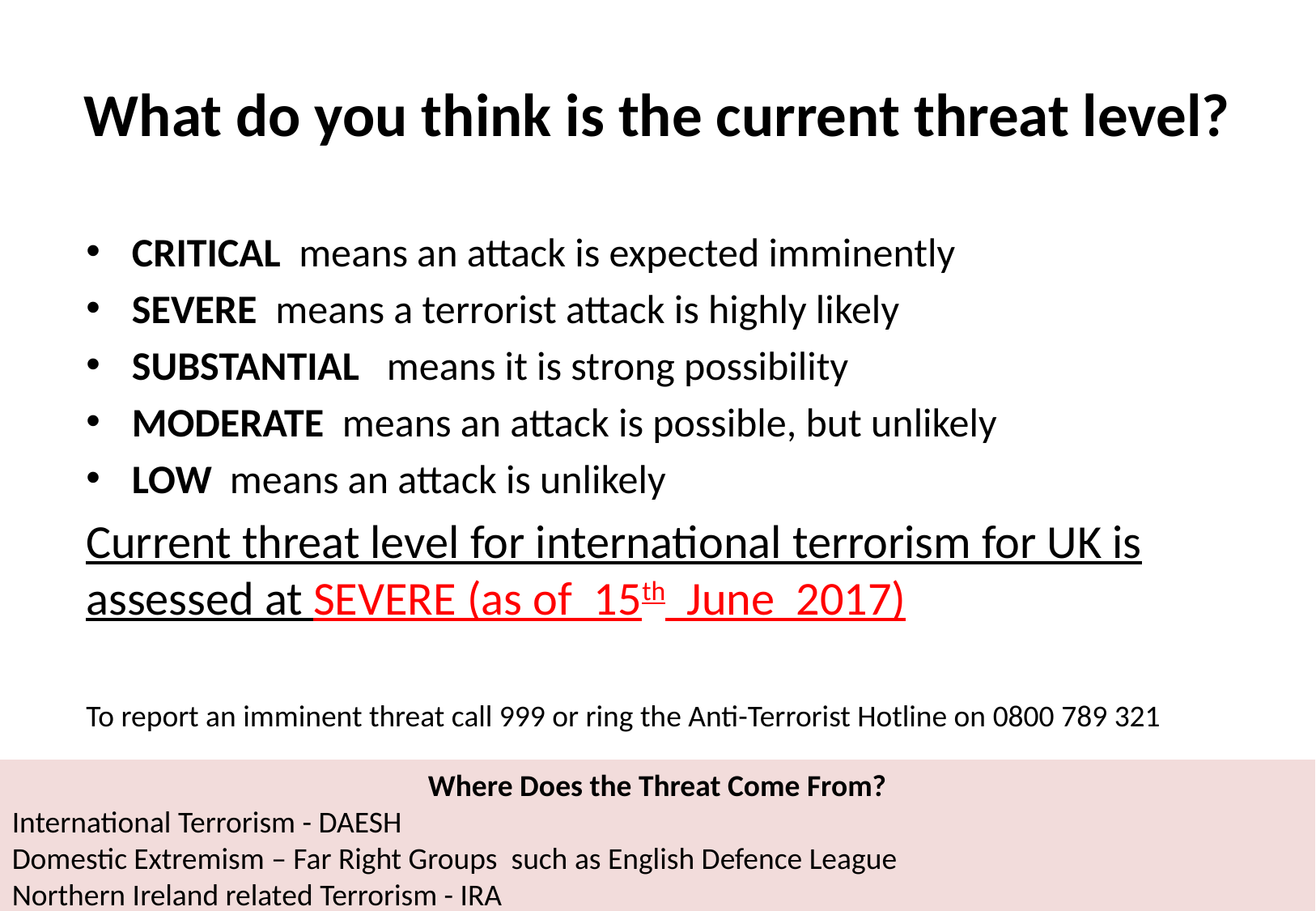

# What do you think is the current threat level?
CRITICAL  means an attack is expected imminently
SEVERE  means a terrorist attack is highly likely
SUBSTANTIAL   means it is strong possibility
MODERATE  means an attack is possible, but unlikely
LOW  means an attack is unlikely
Current threat level for international terrorism for UK is assessed at SEVERE (as of  15th  June  2017)

To report an imminent threat call 999 or ring the Anti-Terrorist Hotline on 0800 789 321

Where Does the Threat Come From?
International Terrorism - DAESH
Domestic Extremism – Far Right Groups  such as English Defence League
Northern Ireland related Terrorism - IRA